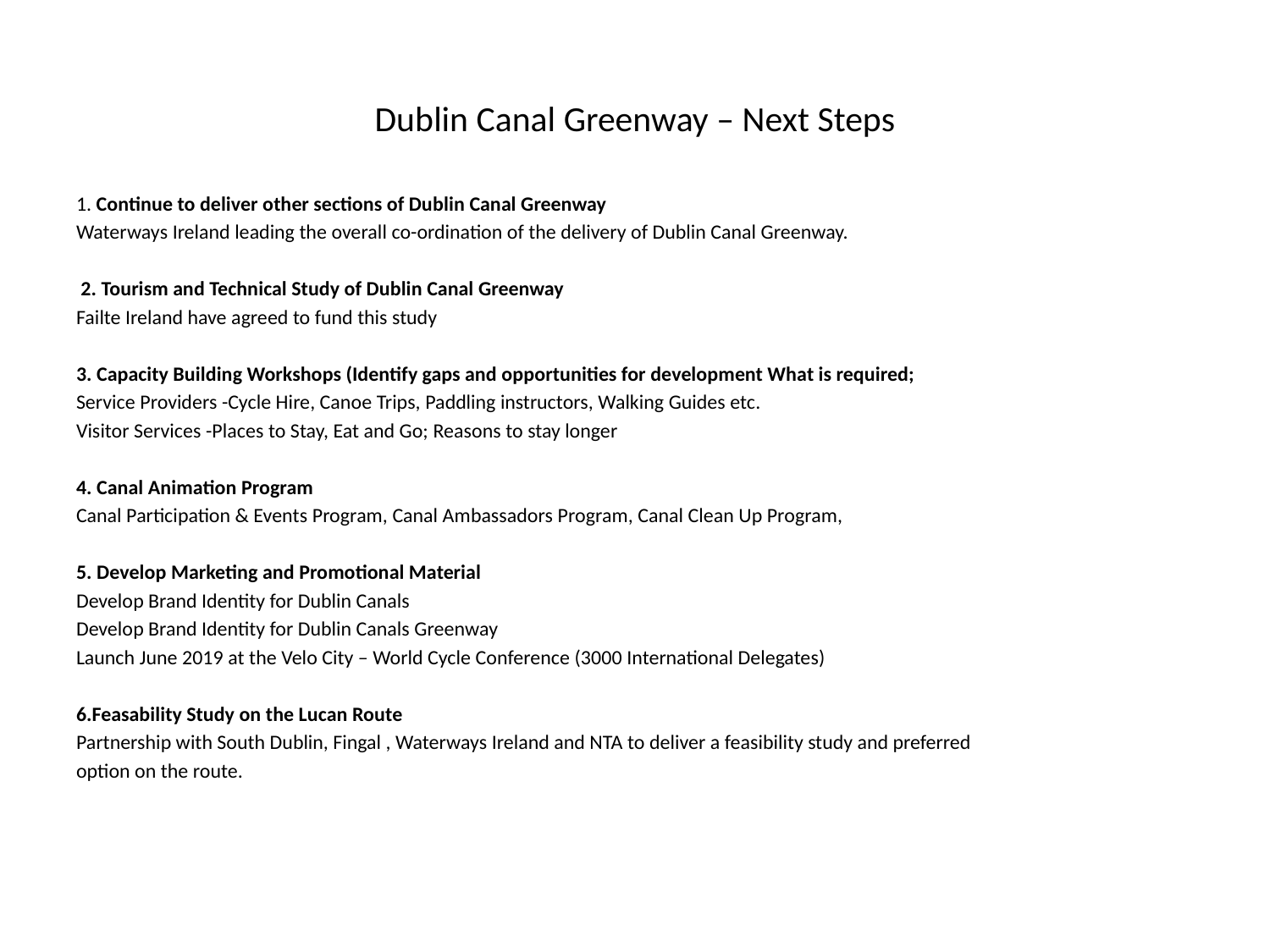

# Dublin Canal Greenway – Next Steps

1. Continue to deliver other sections of Dublin Canal Greenway
Waterways Ireland leading the overall co-ordination of the delivery of Dublin Canal Greenway.

 2. Tourism and Technical Study of Dublin Canal Greenway
Failte Ireland have agreed to fund this study

3. Capacity Building Workshops (Identify gaps and opportunities for development What is required;
Service Providers -Cycle Hire, Canoe Trips, Paddling instructors, Walking Guides etc.
Visitor Services -Places to Stay, Eat and Go; Reasons to stay longer

4. Canal Animation Program
Canal Participation & Events Program, Canal Ambassadors Program, Canal Clean Up Program,

5. Develop Marketing and Promotional Material
Develop Brand Identity for Dublin Canals
Develop Brand Identity for Dublin Canals Greenway
Launch June 2019 at the Velo City – World Cycle Conference (3000 International Delegates)

6.Feasability Study on the Lucan Route
Partnership with South Dublin, Fingal , Waterways Ireland and NTA to deliver a feasibility study and preferred
option on the route.